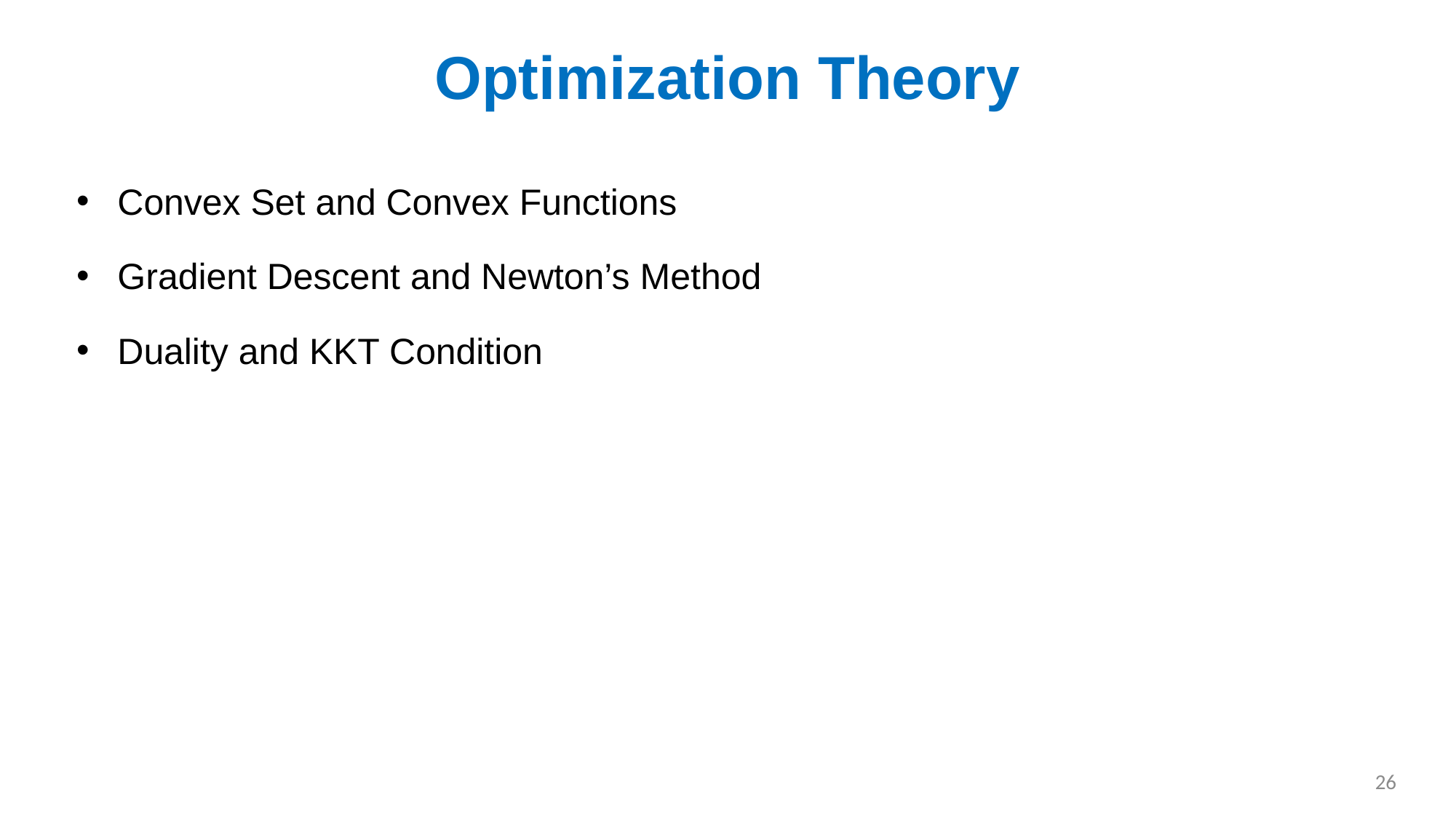

Optimization Theory
Convex Set and Convex Functions
Gradient Descent and Newton’s Method
Duality and KKT Condition
26